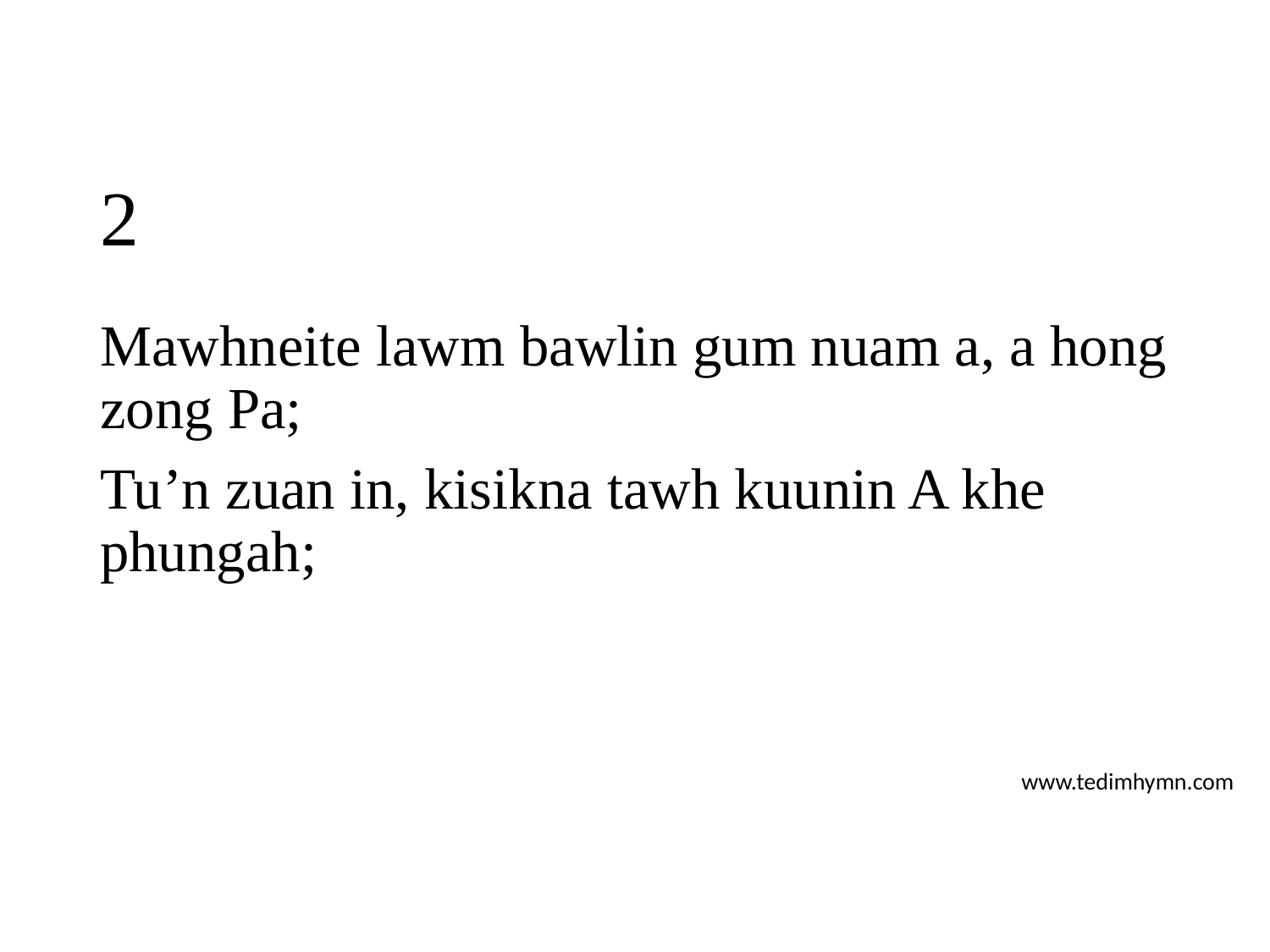

# 2
Mawhneite lawm bawlin gum nuam a, a hong zong Pa;
Tu’n zuan in, kisikna tawh kuunin A khe phungah;
www.tedimhymn.com